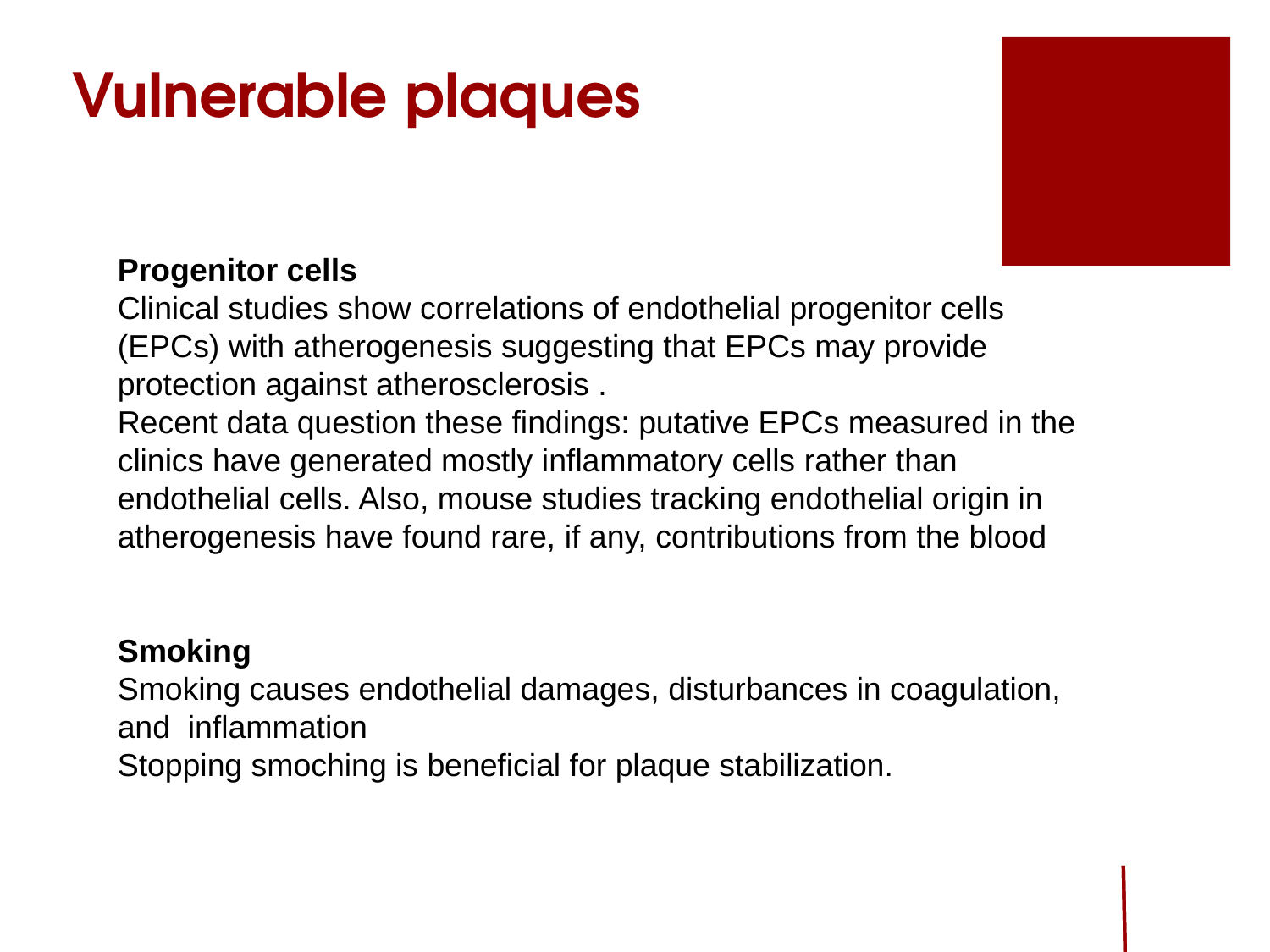

# Vulnerable plaques
Progenitor cells
Clinical studies show correlations of endothelial progenitor cells (EPCs) with atherogenesis suggesting that EPCs may provide protection against atherosclerosis .
Recent data question these findings: putative EPCs measured in the clinics have generated mostly inflammatory cells rather than endothelial cells. Also, mouse studies tracking endothelial origin in  atherogenesis have found rare, if any, contributions from the blood

Smoking
Smoking causes endothelial damages, disturbances in coagulation, and  inflammation
Stopping smoching is beneficial for plaque stabilization.